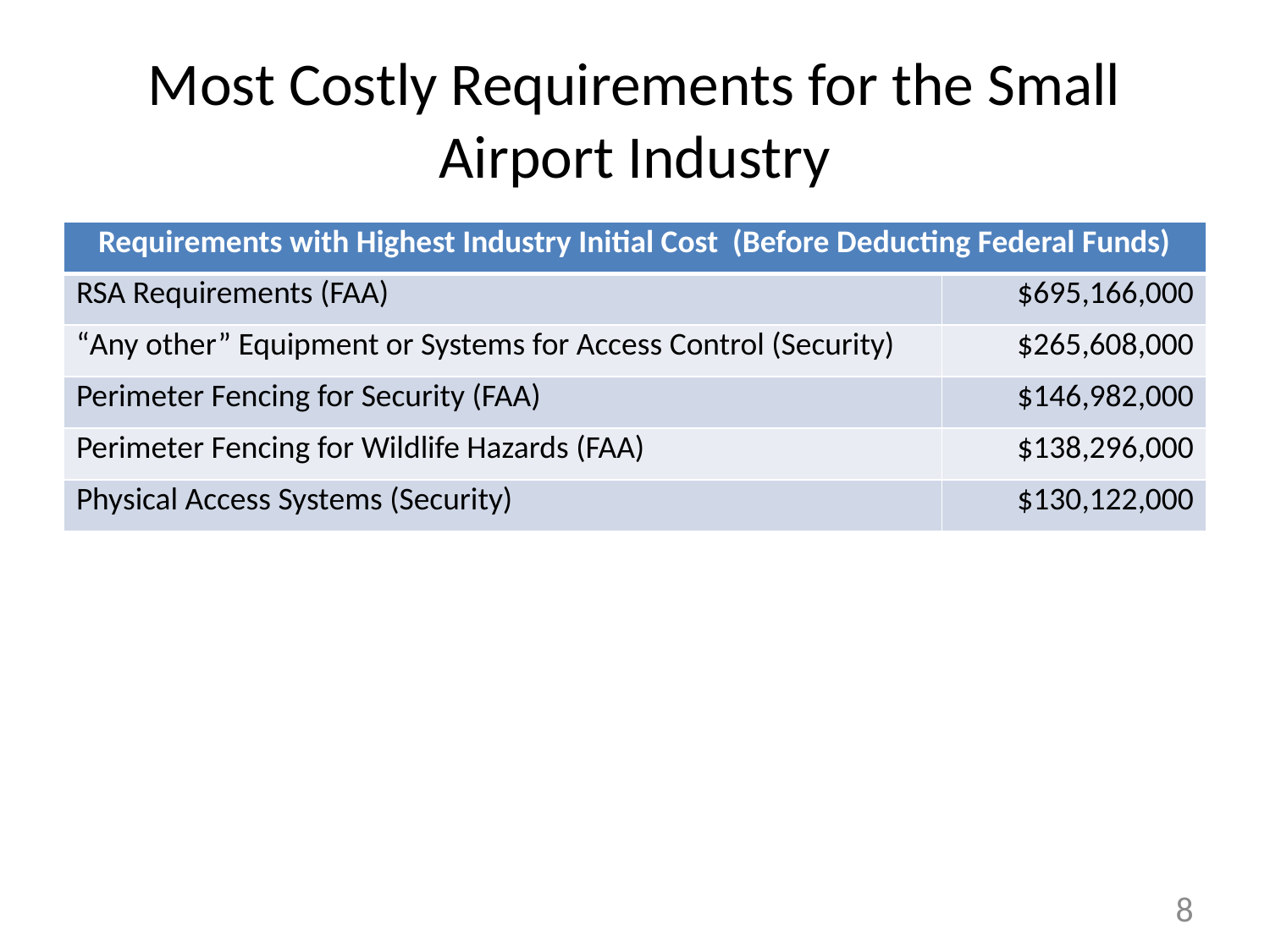

# Most Costly Requirements for the Small Airport Industry
| Requirements with Highest Industry Initial Cost (Before Deducting Federal Funds) |  |
| --- | --- |
| RSA Requirements (FAA) | $695,166,000 |
| “Any other” Equipment or Systems for Access Control (Security) | $265,608,000 |
| Perimeter Fencing for Security (FAA) | $146,982,000 |
| Perimeter Fencing for Wildlife Hazards (FAA) | $138,296,000 |
| Physical Access Systems (Security) | $130,122,000 |
8